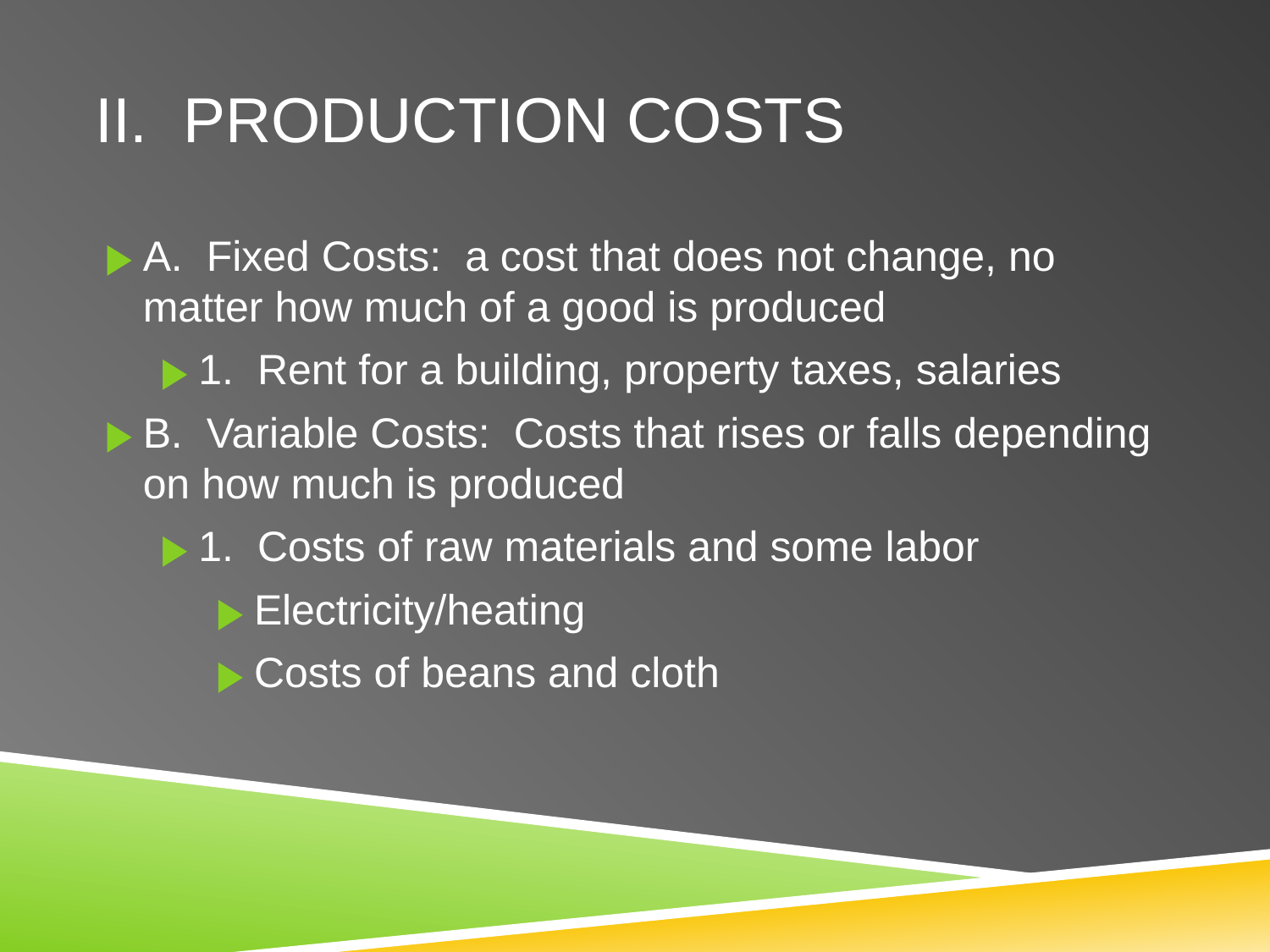

# II.  PRODUCTION COSTS
A.  Fixed Costs:  a cost that does not change, no matter how much of a good is produced
1.  Rent for a building, property taxes, salaries
B.  Variable Costs:  Costs that rises or falls depending on how much is produced
1.  Costs of raw materials and some labor
Electricity/heating
Costs of beans and cloth